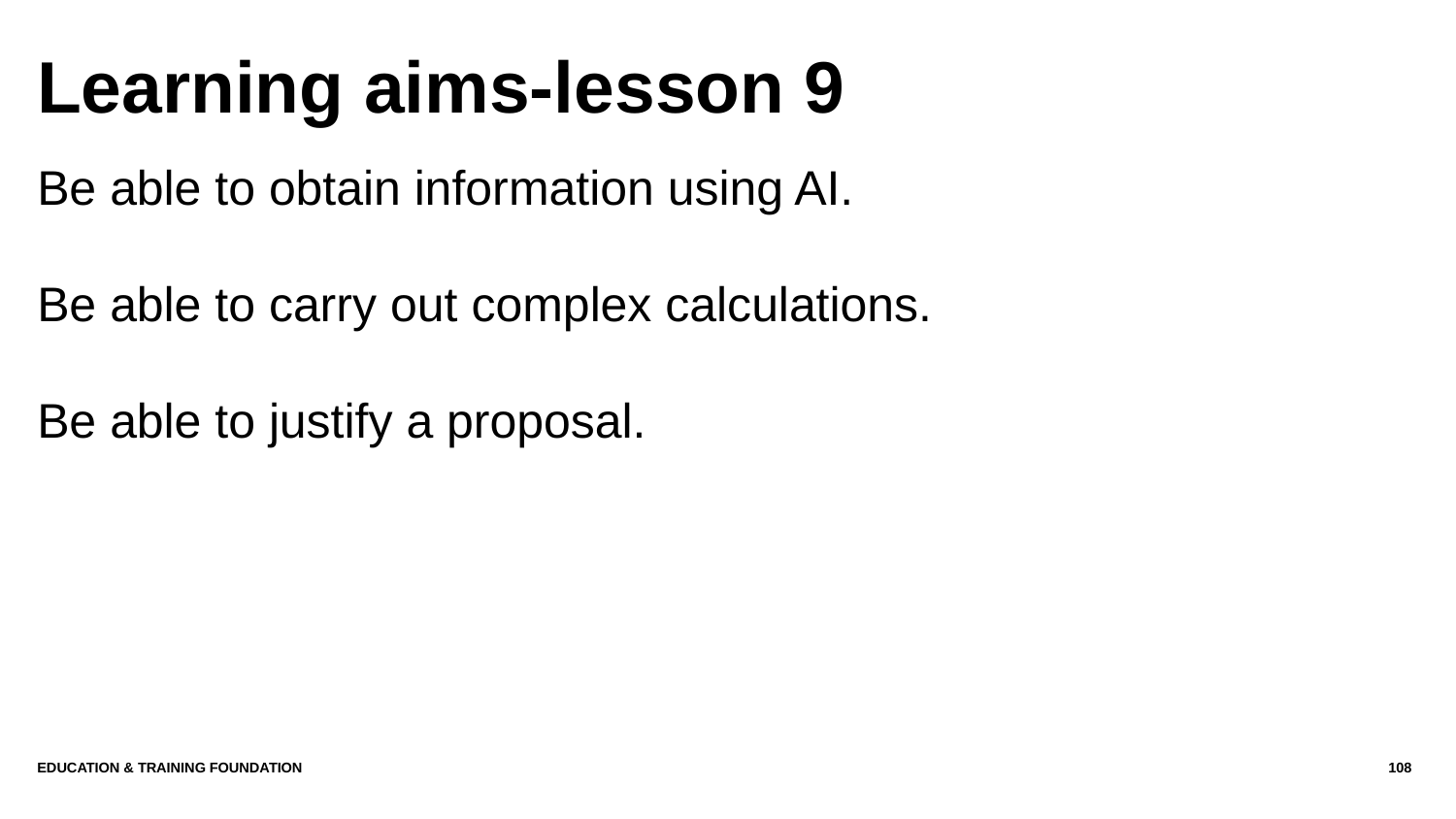

# Learning aims-lesson 9
Be able to obtain information using AI.

Be able to carry out complex calculations.

Be able to justify a proposal.

Education & Training Foundation
108